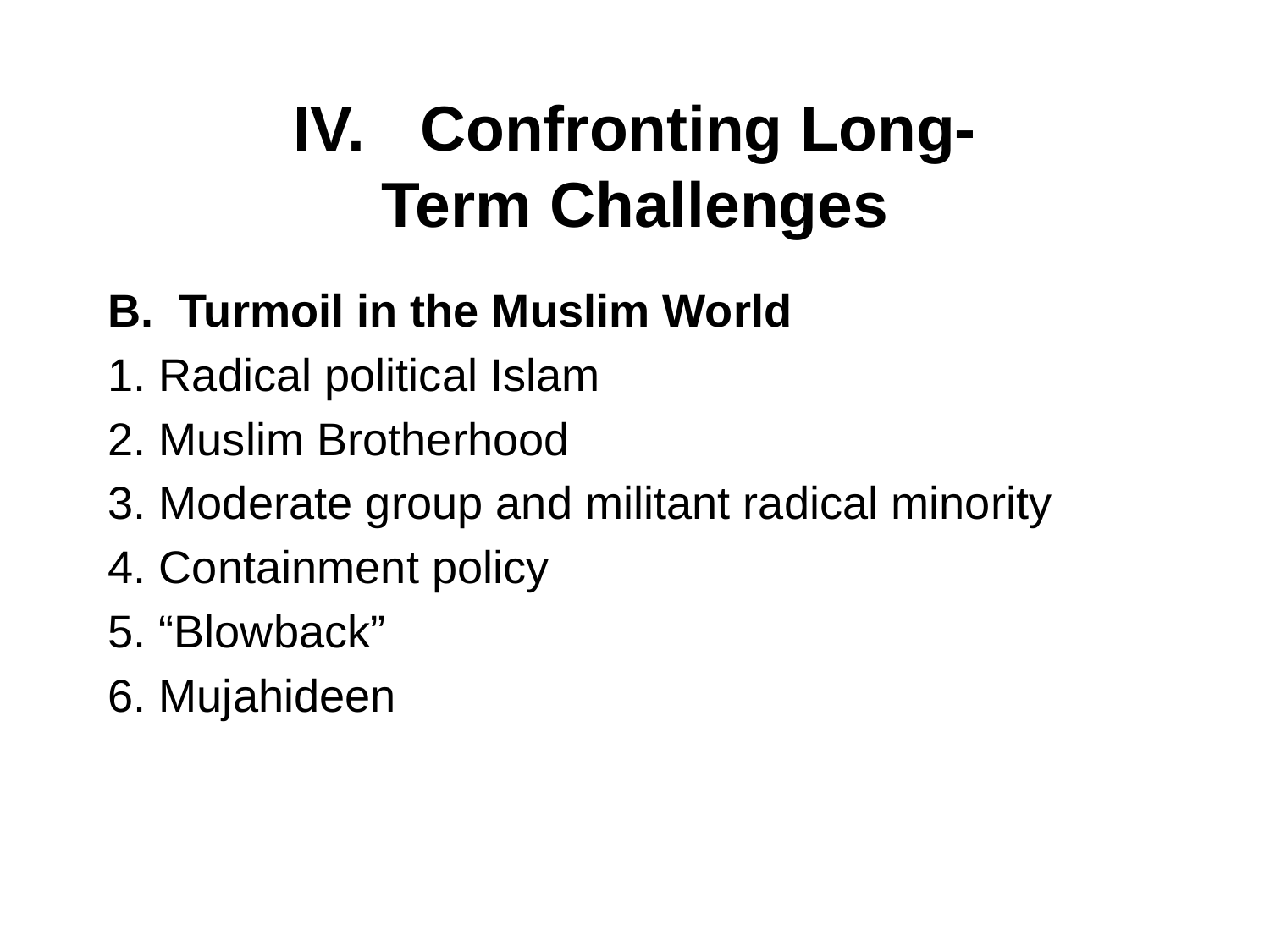

# IV. 	Confronting Long- Term Challenges
Turmoil in the Muslim World
1. Radical political Islam
2. Muslim Brotherhood
3. Moderate group and militant radical minority
4. Containment policy
5. “Blowback”
6. Mujahideen